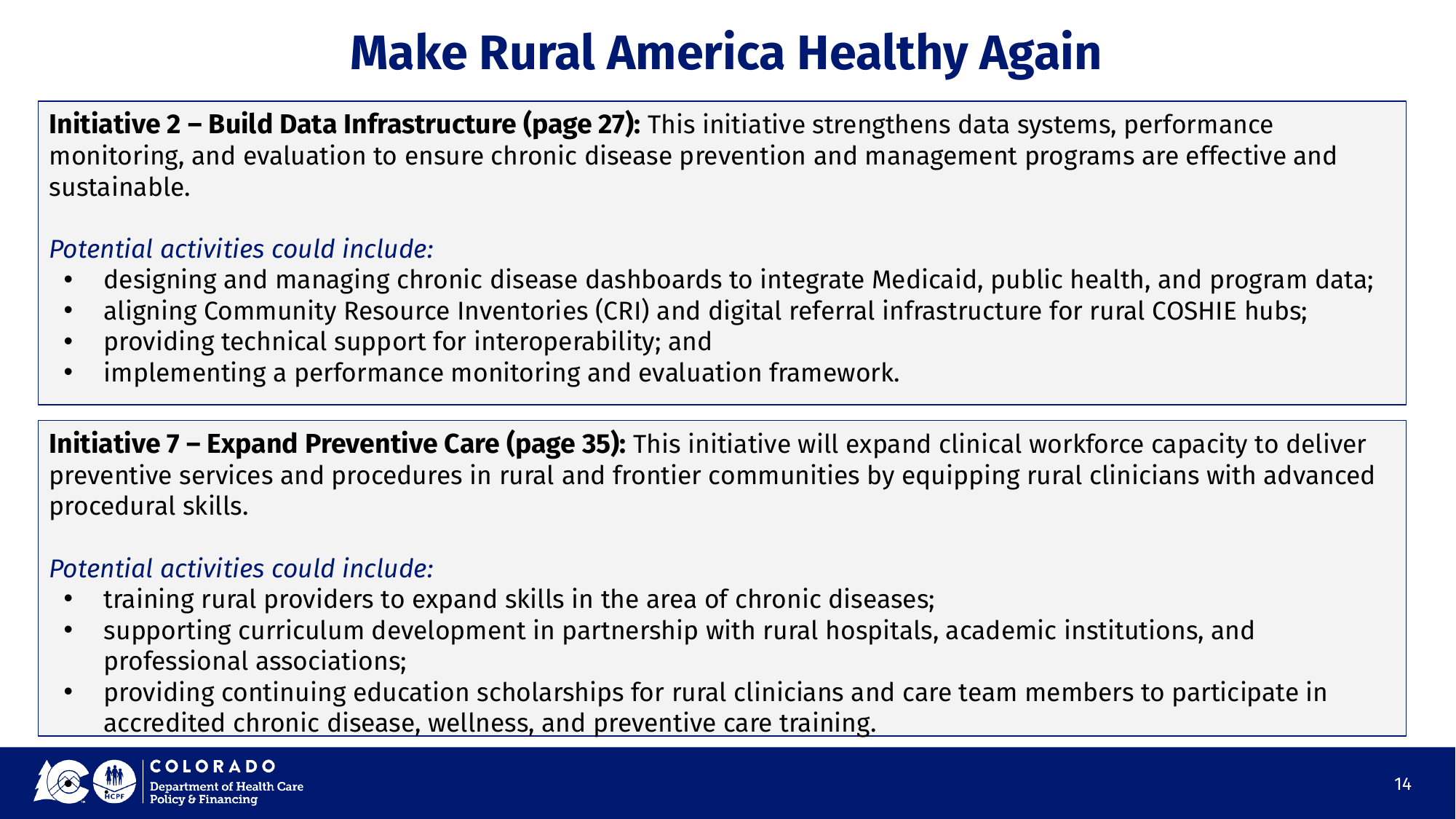

# Make Rural America Healthy Again
Initiative 2 – Build Data Infrastructure (page 27): This initiative strengthens data systems, performance monitoring, and evaluation to ensure chronic disease prevention and management programs are effective and sustainable.

Potential activities could include:
designing and managing chronic disease dashboards to integrate Medicaid, public health, and program data;
aligning Community Resource Inventories (CRI) and digital referral infrastructure for rural COSHIE hubs;
providing technical support for interoperability; and
implementing a performance monitoring and evaluation framework.

Initiative 7 – Expand Preventive Care (page 35): This initiative will expand clinical workforce capacity to deliver preventive services and procedures in rural and frontier communities by equipping rural clinicians with advanced procedural skills.

Potential activities could include:
training rural providers to expand skills in the area of chronic diseases;
supporting curriculum development in partnership with rural hospitals, academic institutions, and professional associations;
providing continuing education scholarships for rural clinicians and care team members to participate in accredited chronic disease, wellness, and preventive care training.

.

14